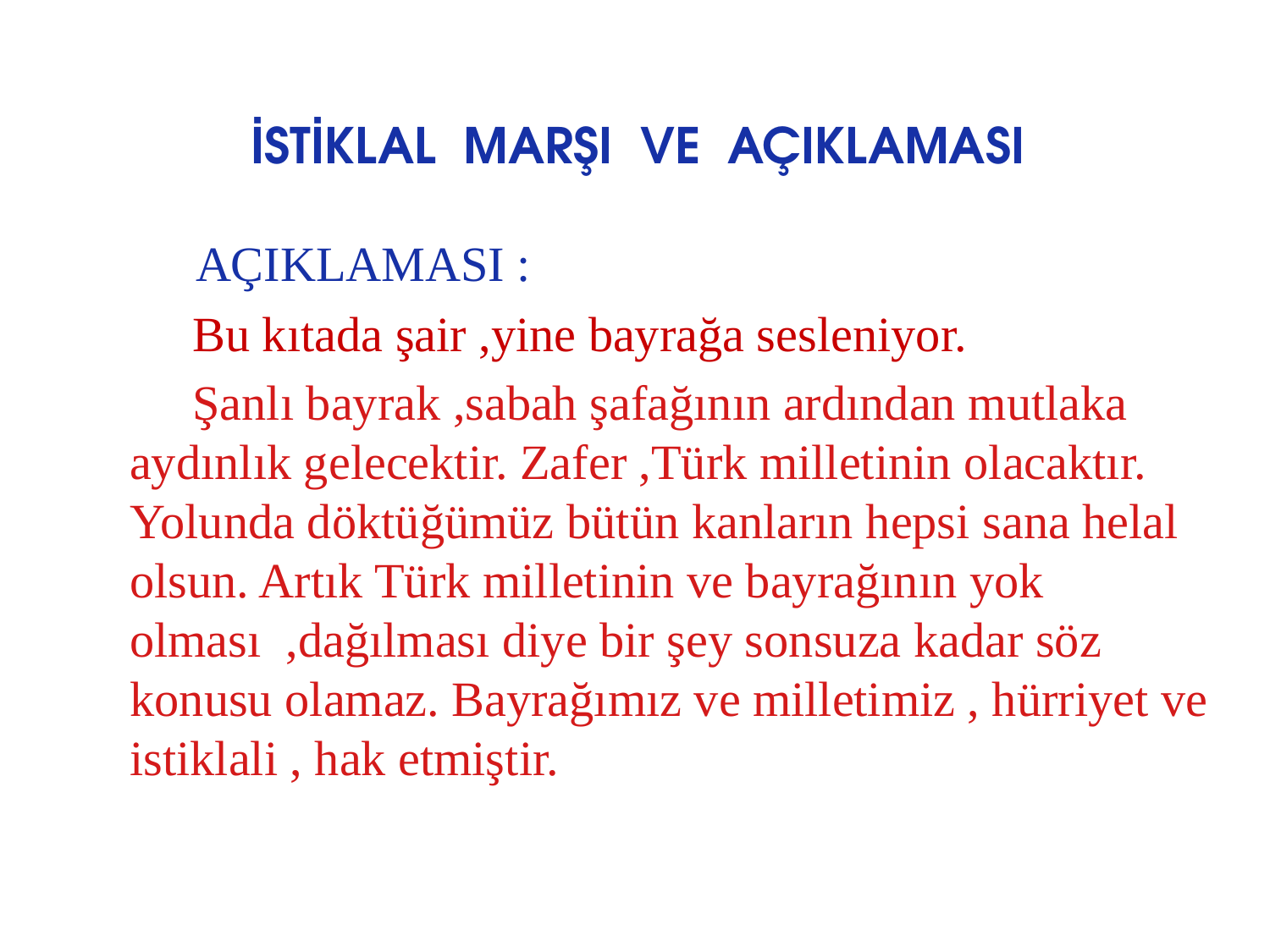

# İSTİKLAL  MARŞI  VE  AÇIKLAMASI
        AÇIKLAMASI :
         Bu kıtada şair ,yine bayrağa sesleniyor.
         Şanlı bayrak ,sabah şafağının ardından mutlaka aydınlık gelecektir. Zafer ,Türk milletinin olacaktır. Yolunda döktüğümüz bütün kanların hepsi sana helal olsun. Artık Türk milletinin ve bayrağının yok olması  ,dağılması diye bir şey sonsuza kadar söz konusu olamaz. Bayrağımız ve milletimiz , hürriyet ve istiklali , hak etmiştir.